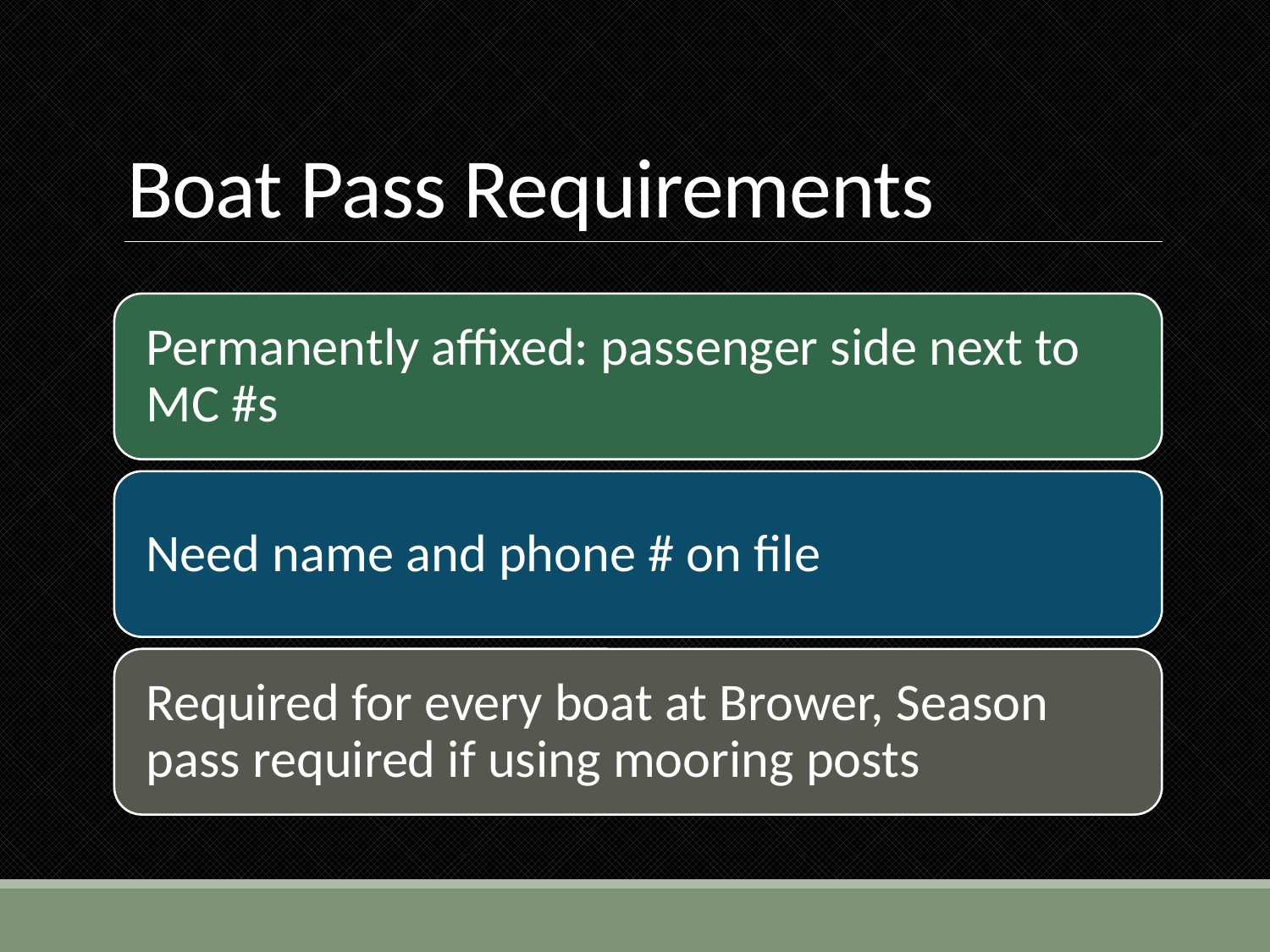

# Boat Pass Requirements
Permanently affixed: passenger side next to MC #s
Need name and phone # on file
Required for every boat at Brower, Season pass required if using mooring posts